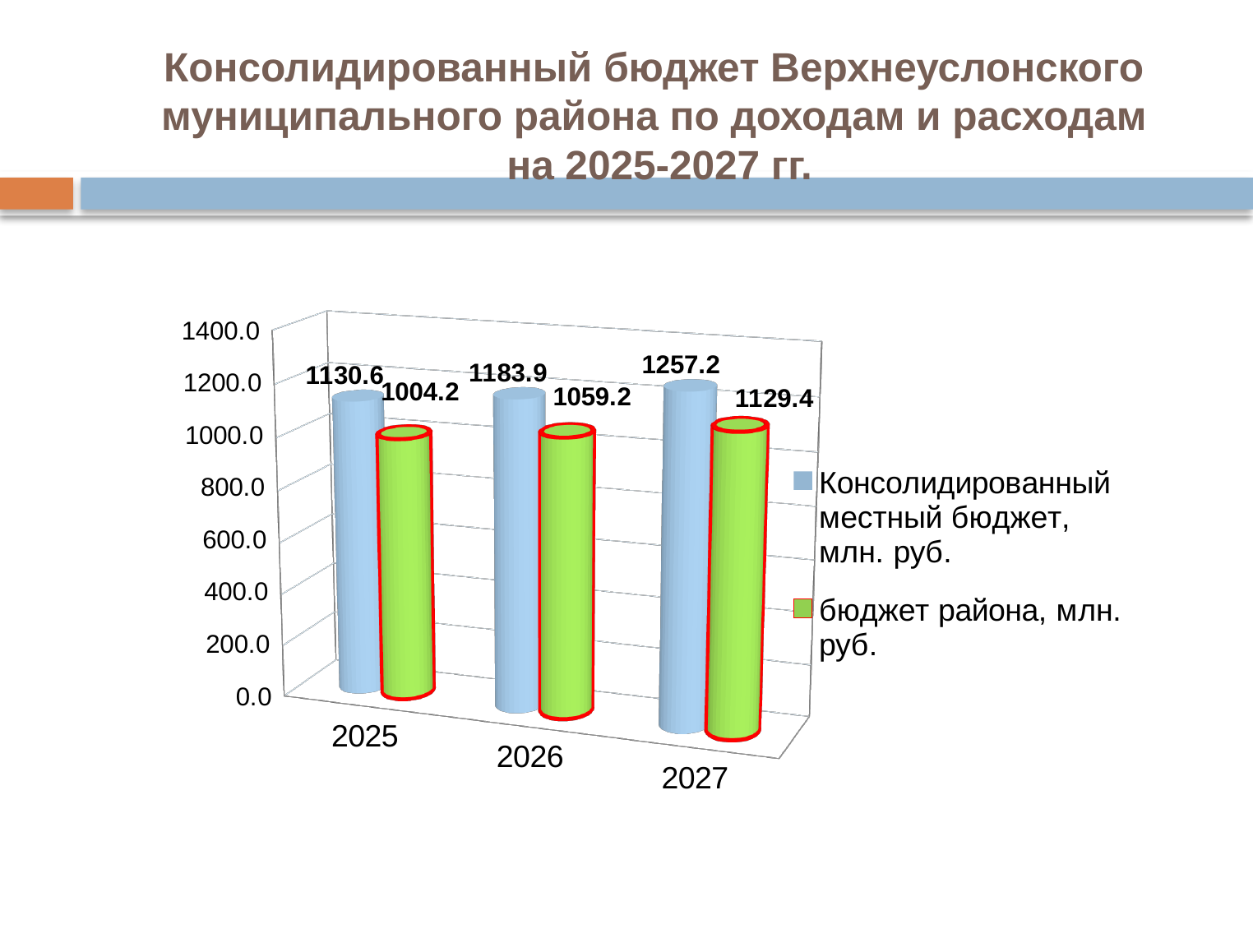

# Консолидированный бюджет Верхнеуслонского муниципального района по доходам и расходам на 2025-2027 гг.

[unsupported chart]